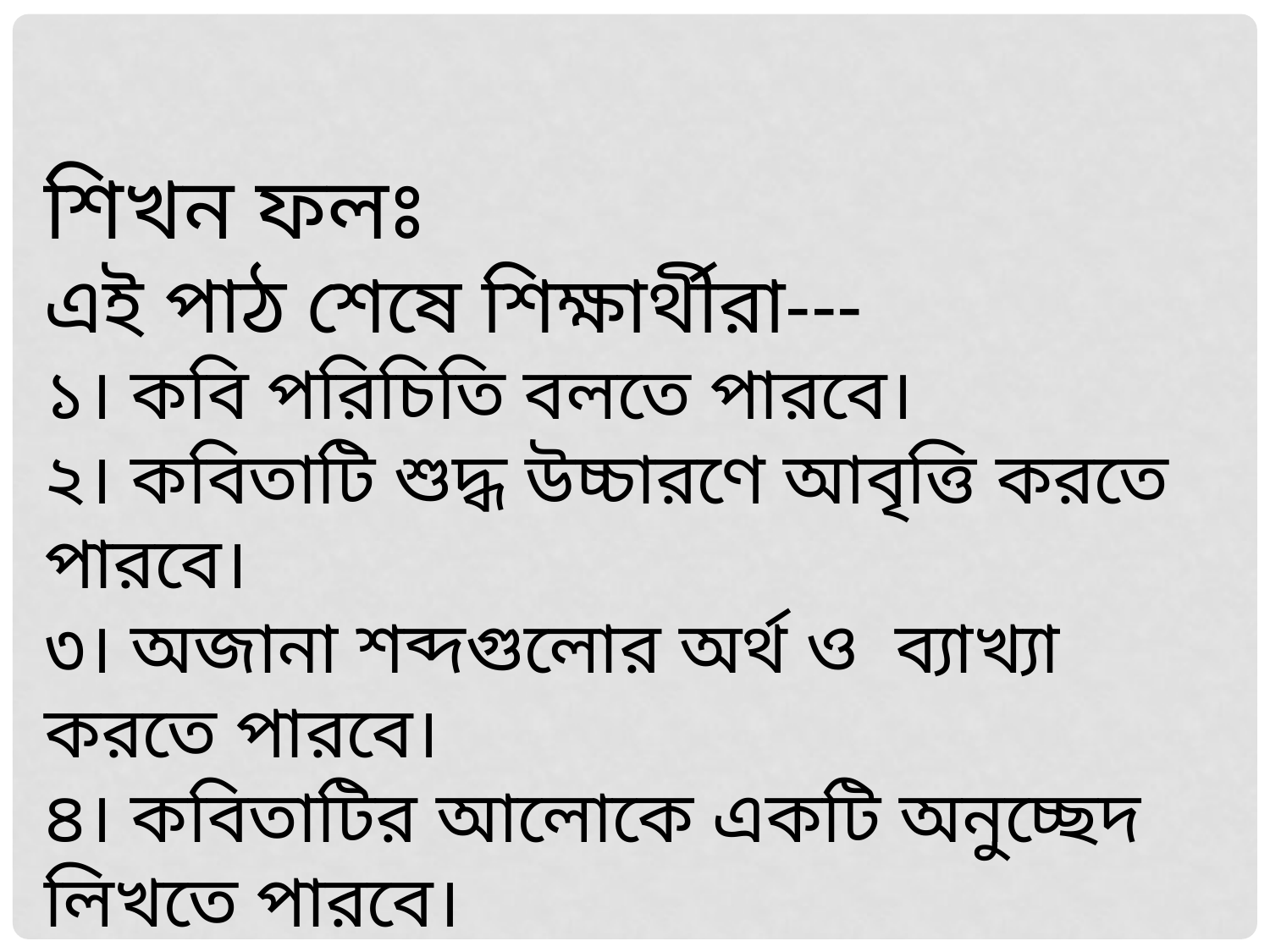

শিখন ফলঃ
এই পাঠ শেষে শিক্ষার্থীরা---
১। কবি পরিচিতি বলতে পারবে।
২। কবিতাটি শুদ্ধ উচ্চারণে আবৃত্তি করতে পারবে।
৩। অজানা শব্দগুলোর অর্থ ও  ব্যাখ্যা করতে পারবে।
৪। কবিতাটির আলোকে একটি অনুচ্ছেদ লিখতে পারবে।